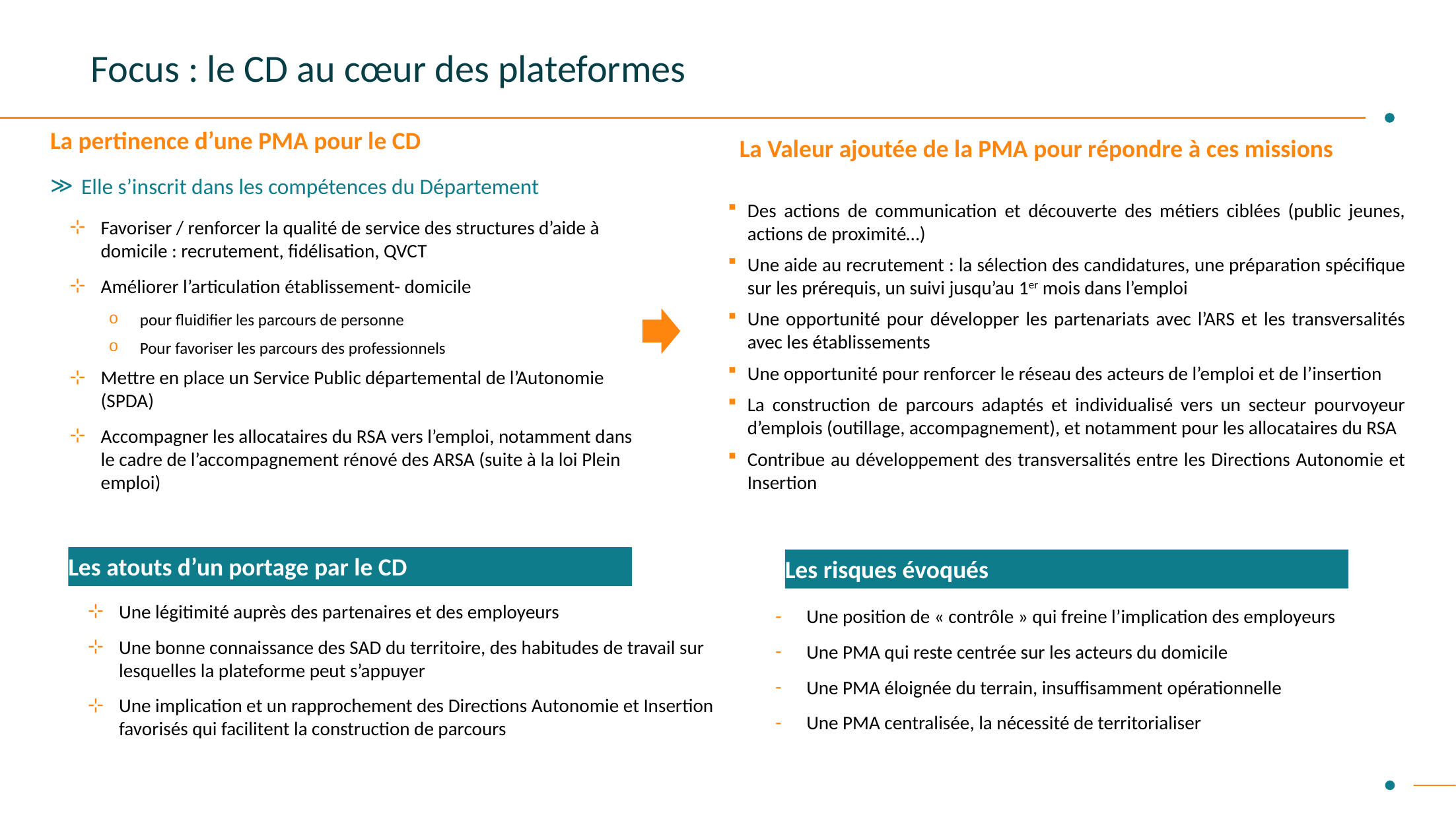

# Focus : le CD au cœur des plateformes
La pertinence d’une PMA pour le CD
La Valeur ajoutée de la PMA pour répondre à ces missions
Elle s’inscrit dans les compétences du Département
Favoriser / renforcer la qualité de service des structures d’aide à domicile : recrutement, fidélisation, QVCT
Améliorer l’articulation établissement- domicile
pour fluidifier les parcours de personne
Pour favoriser les parcours des professionnels
Mettre en place un Service Public départemental de l’Autonomie (SPDA)
Accompagner les allocataires du RSA vers l’emploi, notamment dans le cadre de l’accompagnement rénové des ARSA (suite à la loi Plein emploi)

Des actions de communication et découverte des métiers ciblées (public jeunes, actions de proximité…)
Une aide au recrutement : la sélection des candidatures, une préparation spécifique sur les prérequis, un suivi jusqu’au 1er mois dans l’emploi
Une opportunité pour développer les partenariats avec l’ARS et les transversalités avec les établissements
Une opportunité pour renforcer le réseau des acteurs de l’emploi et de l’insertion
La construction de parcours adaptés et individualisé vers un secteur pourvoyeur d’emplois (outillage, accompagnement), et notamment pour les allocataires du RSA
Contribue au développement des transversalités entre les Directions Autonomie et Insertion

Les atouts d’un portage par le CD
Les risques évoqués
Une légitimité auprès des partenaires et des employeurs
Une bonne connaissance des SAD du territoire, des habitudes de travail sur lesquelles la plateforme peut s’appuyer
Une implication et un rapprochement des Directions Autonomie et Insertion favorisés qui facilitent la construction de parcours

Une position de « contrôle » qui freine l’implication des employeurs
Une PMA qui reste centrée sur les acteurs du domicile
Une PMA éloignée du terrain, insuffisamment opérationnelle
Une PMA centralisée, la nécessité de territorialiser